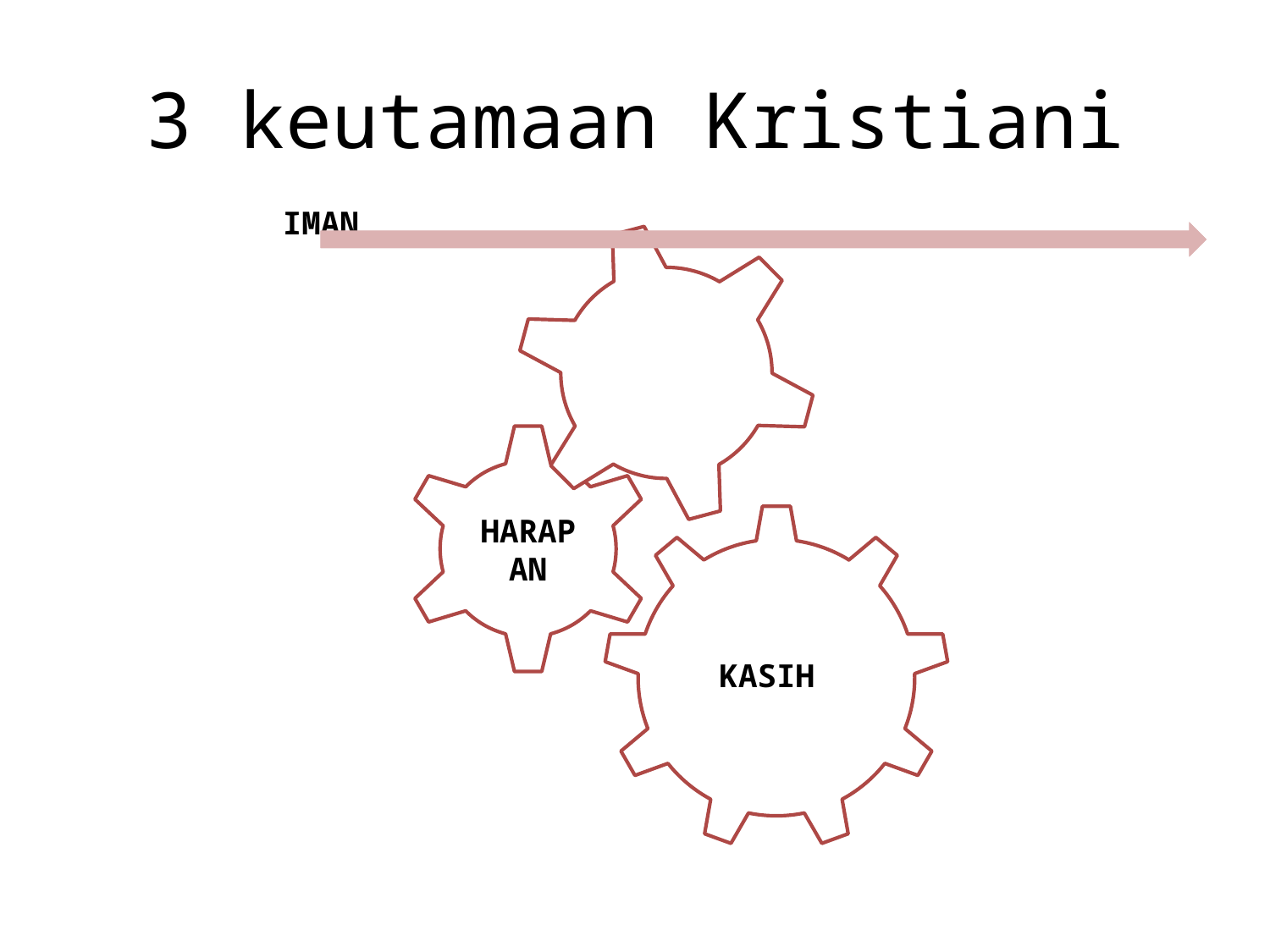

# 3 keutamaan Kristiani
KASIH
HARAPAN
IMAN